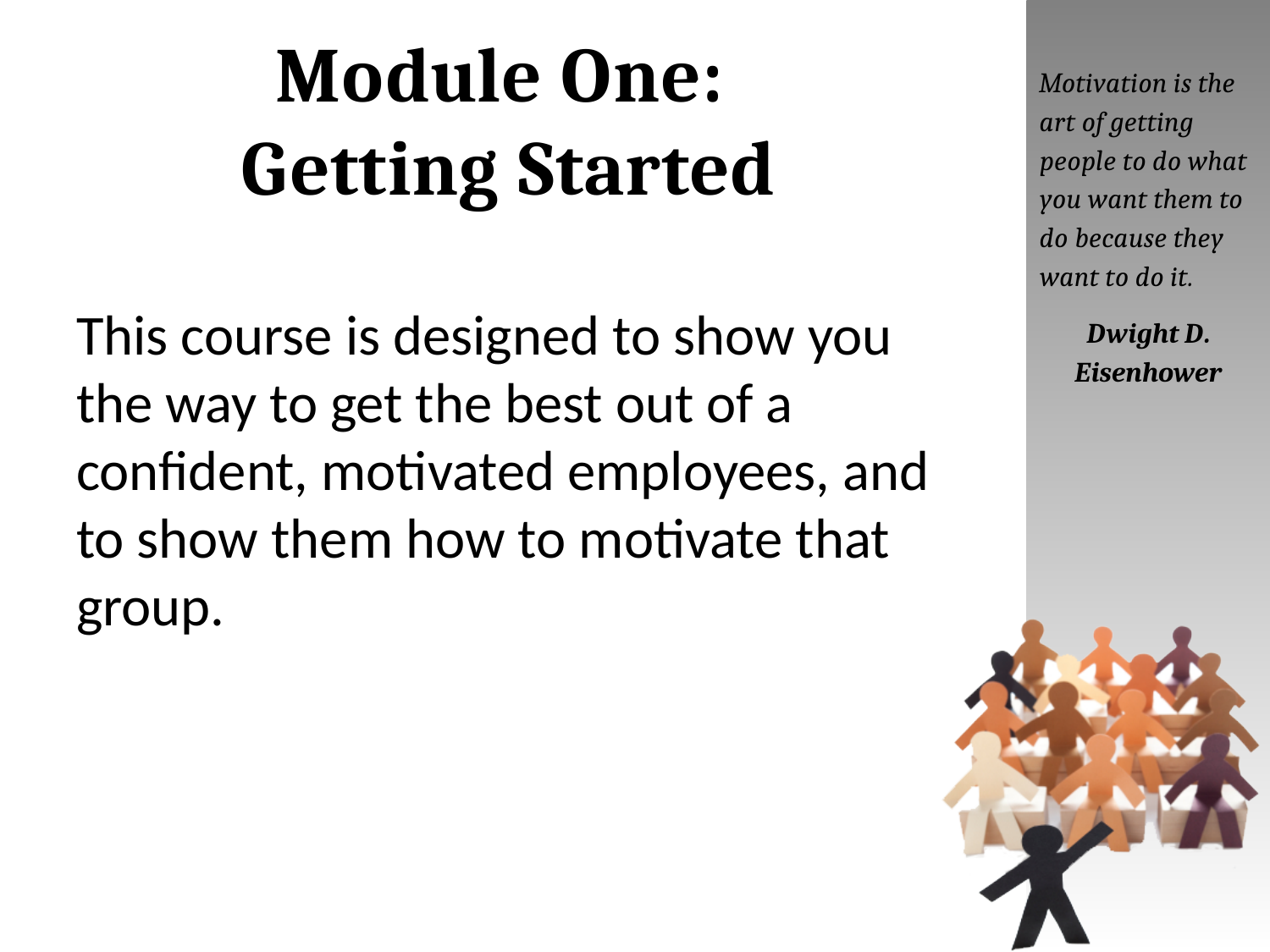

# Module One: Getting Started
Motivation is the art of getting people to do what you want them to do because they want to do it.
Dwight D. Eisenhower

This course is designed to show you the way to get the best out of a confident, motivated employees, and to show them how to motivate that group.